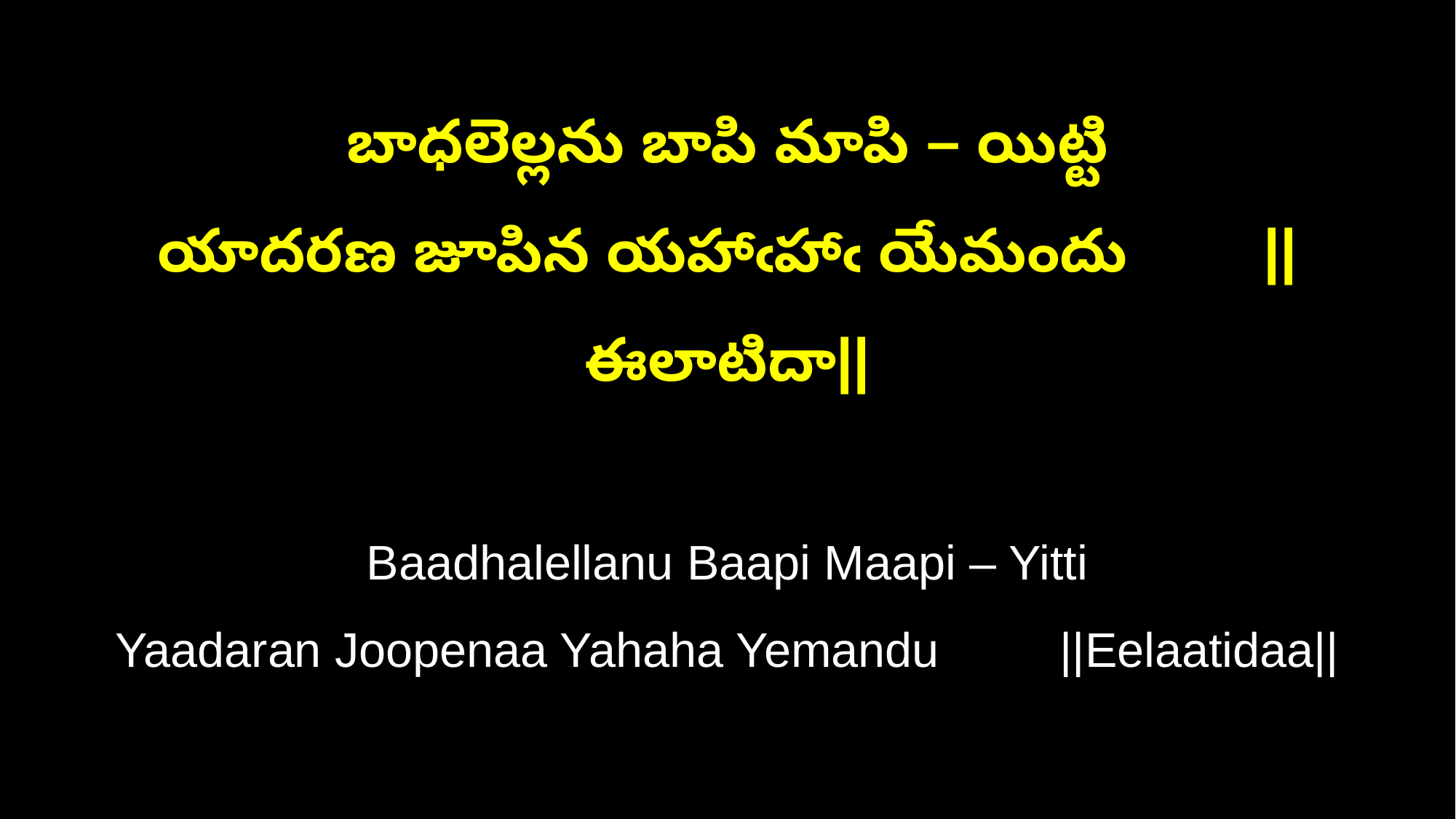

బాధలెల్లను బాపి మాపి – యిట్టి
యాదరణ జూపిన యహాఁహాఁ యేమందు        ||ఈలాటిదా||
Baadhalellanu Baapi Maapi – Yitti
Yaadaran Joopenaa Yahaha Yemandu         ||Eelaatidaa||